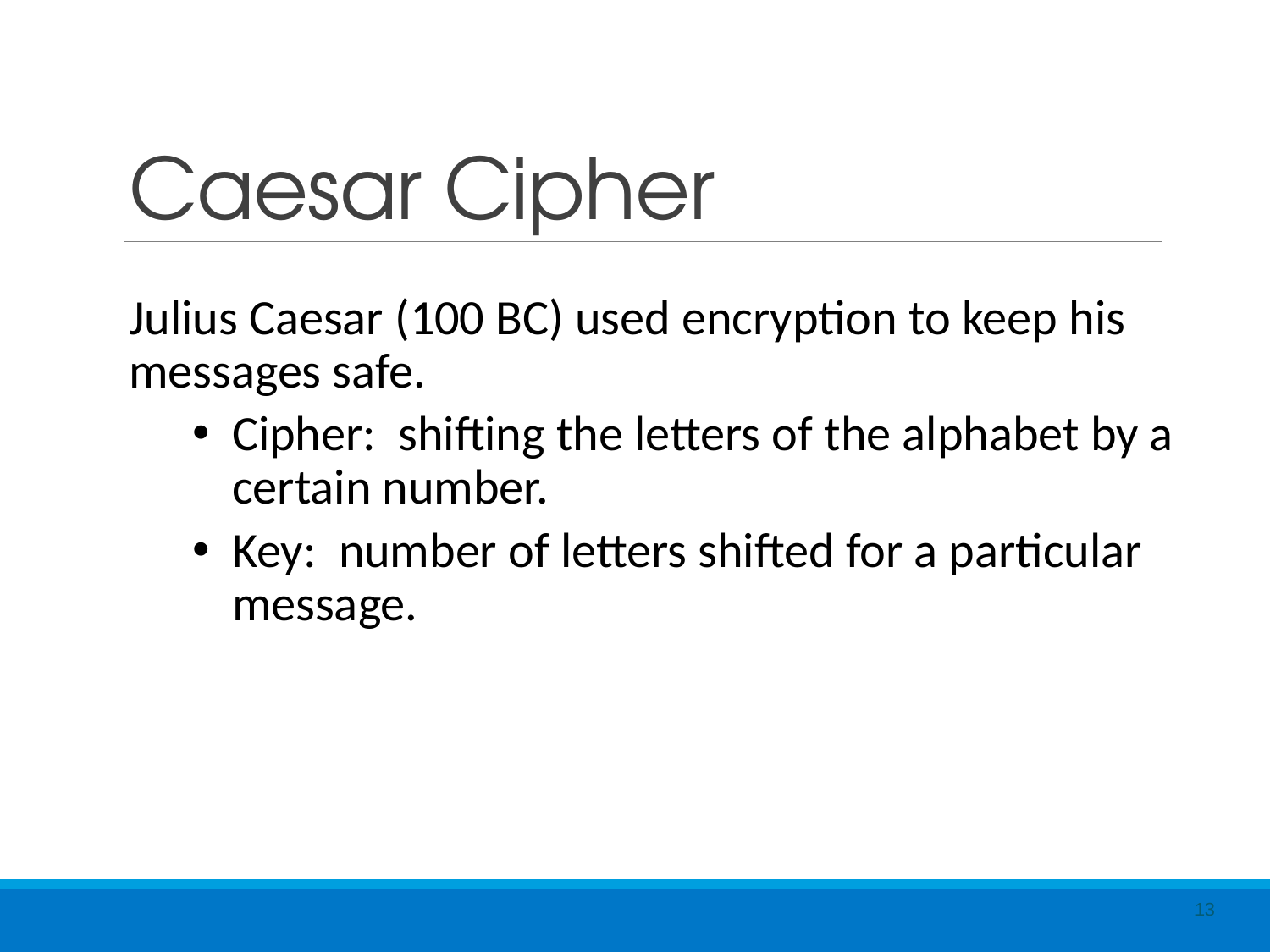

# Caesar Cipher
Julius Caesar (100 BC) used encryption to keep his messages safe.
Cipher:  shifting the letters of the alphabet by a certain number.
Key:  number of letters shifted for a particular message.
13